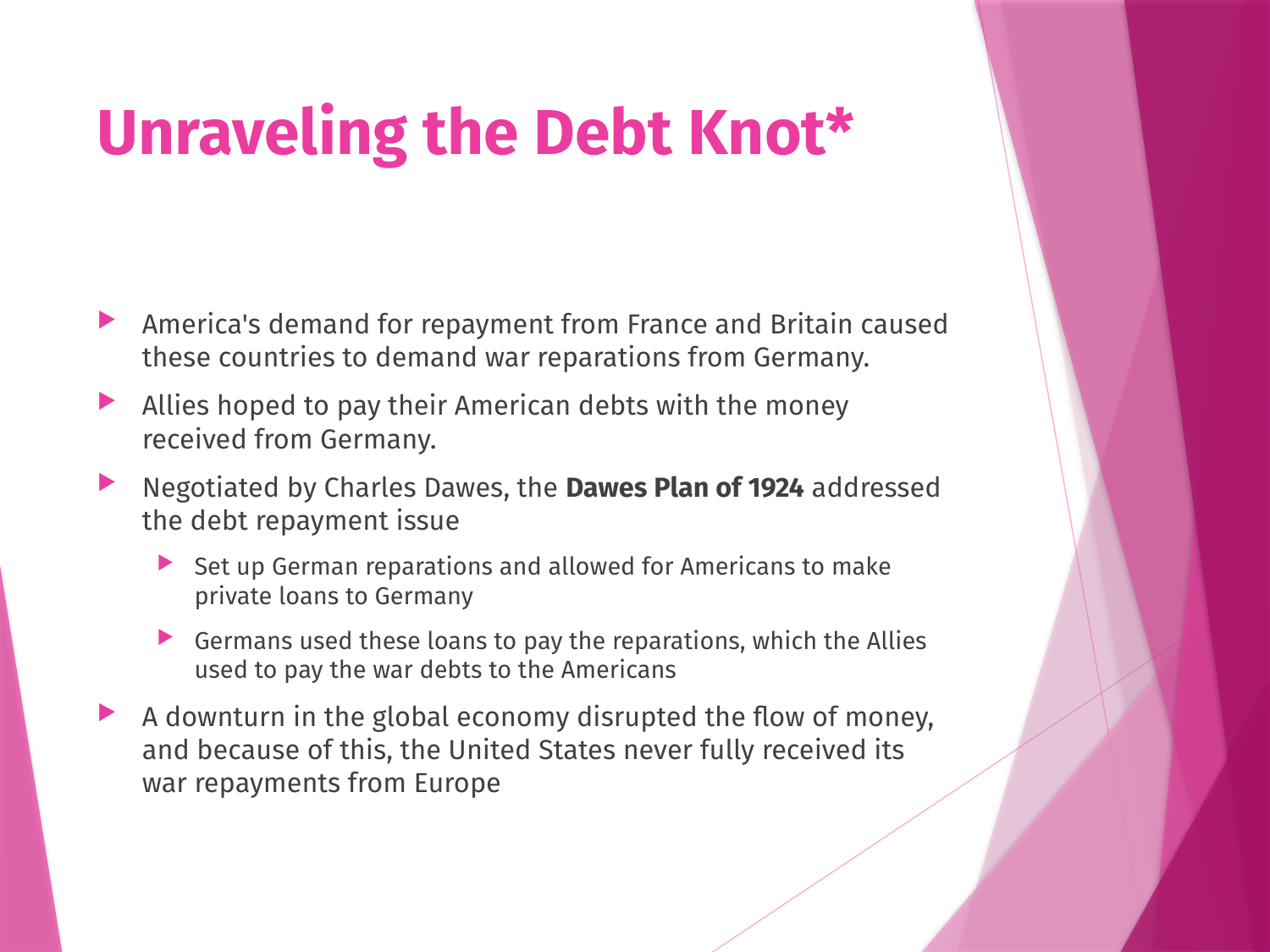

# Unraveling the Debt Knot*
America's demand for repayment from France and Britain caused these countries to demand war reparations from Germany.
Allies hoped to pay their American debts with the money received from Germany.
Negotiated by Charles Dawes, the Dawes Plan of 1924 addressed the debt repayment issue
Set up German reparations and allowed for Americans to make private loans to Germany
Germans used these loans to pay the reparations, which the Allies used to pay the war debts to the Americans
A downturn in the global economy disrupted the flow of money, and because of this, the United States never fully received its war repayments from Europe